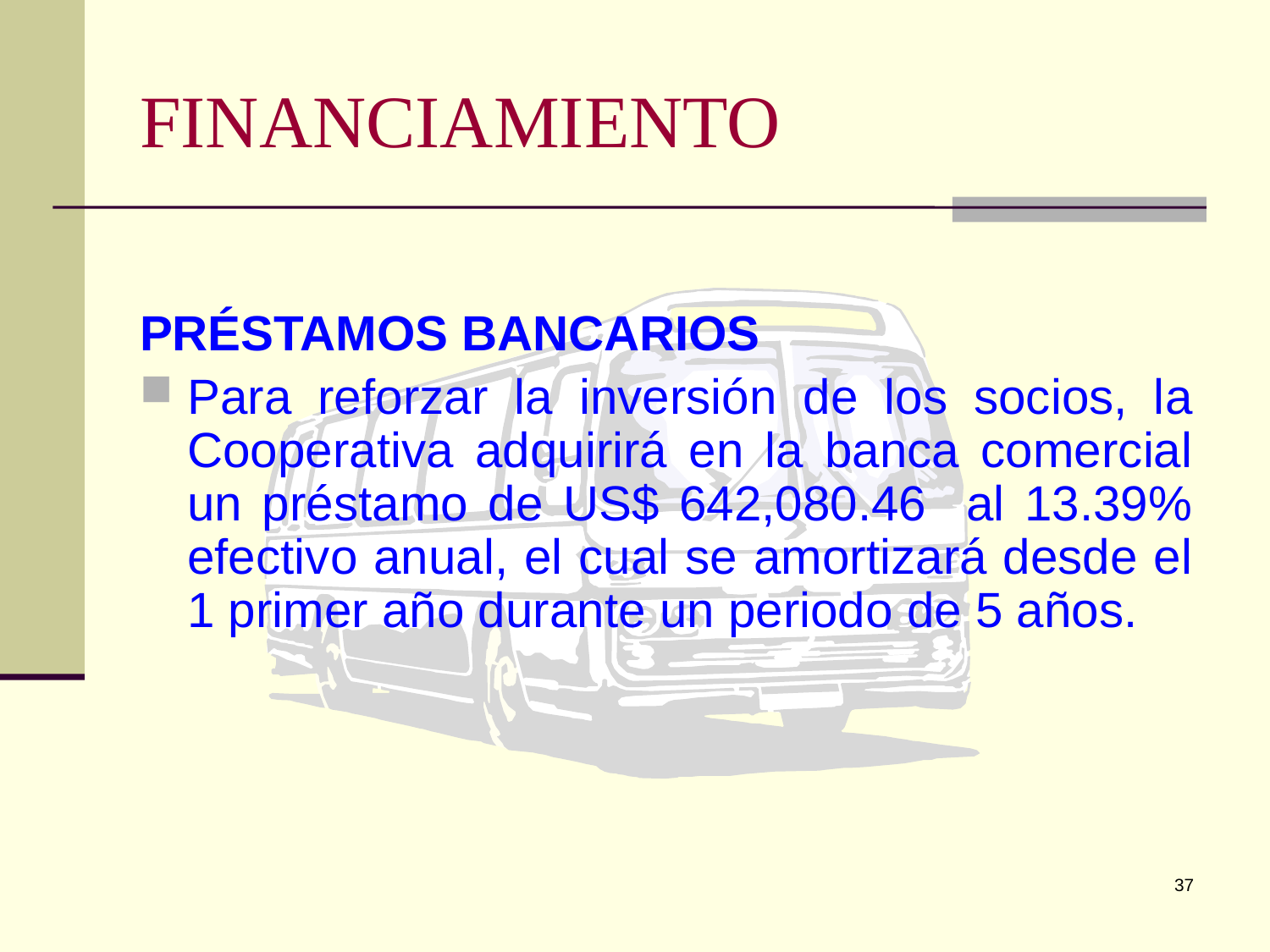

# FINANCIAMIENTO
PRÉSTAMOS BANCARIOS
Para reforzar la inversión de los socios, la Cooperativa adquirirá en la banca comercial un préstamo de US$ 642,080.46  al 13.39% efectivo anual, el cual se amortizará desde el 1 primer año durante un periodo de 5 años.
37